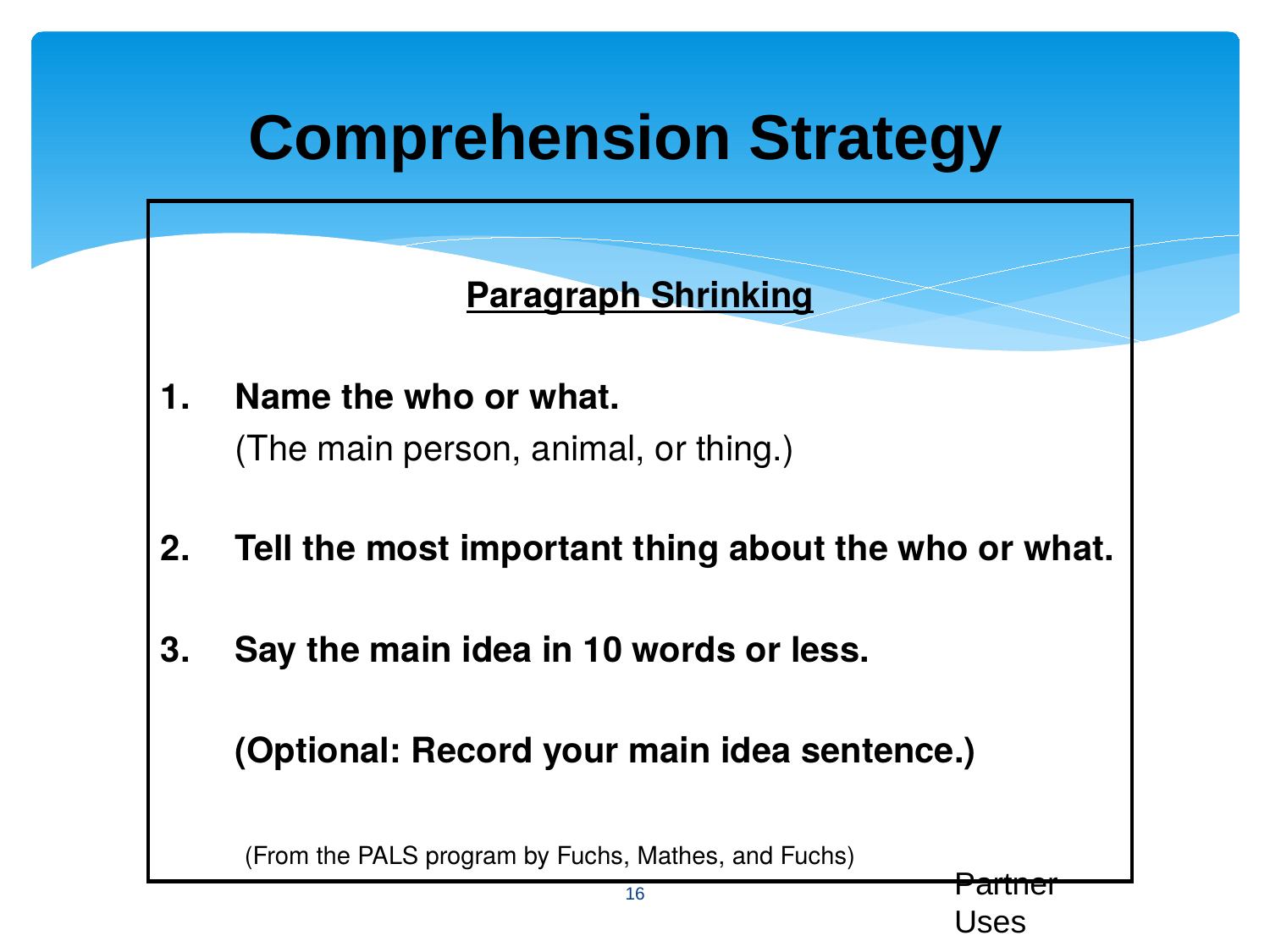

# Comprehension Strategy
| Paragraph Shrinking Name the who or what. (The main person, animal, or thing.) Tell the most important thing about the who or what. Say the main idea in 10 words or less. (Optional: Record your main idea sentence.) (From the PALS program by Fuchs, Mathes, and Fuchs) |
| --- |

Partner Uses
16